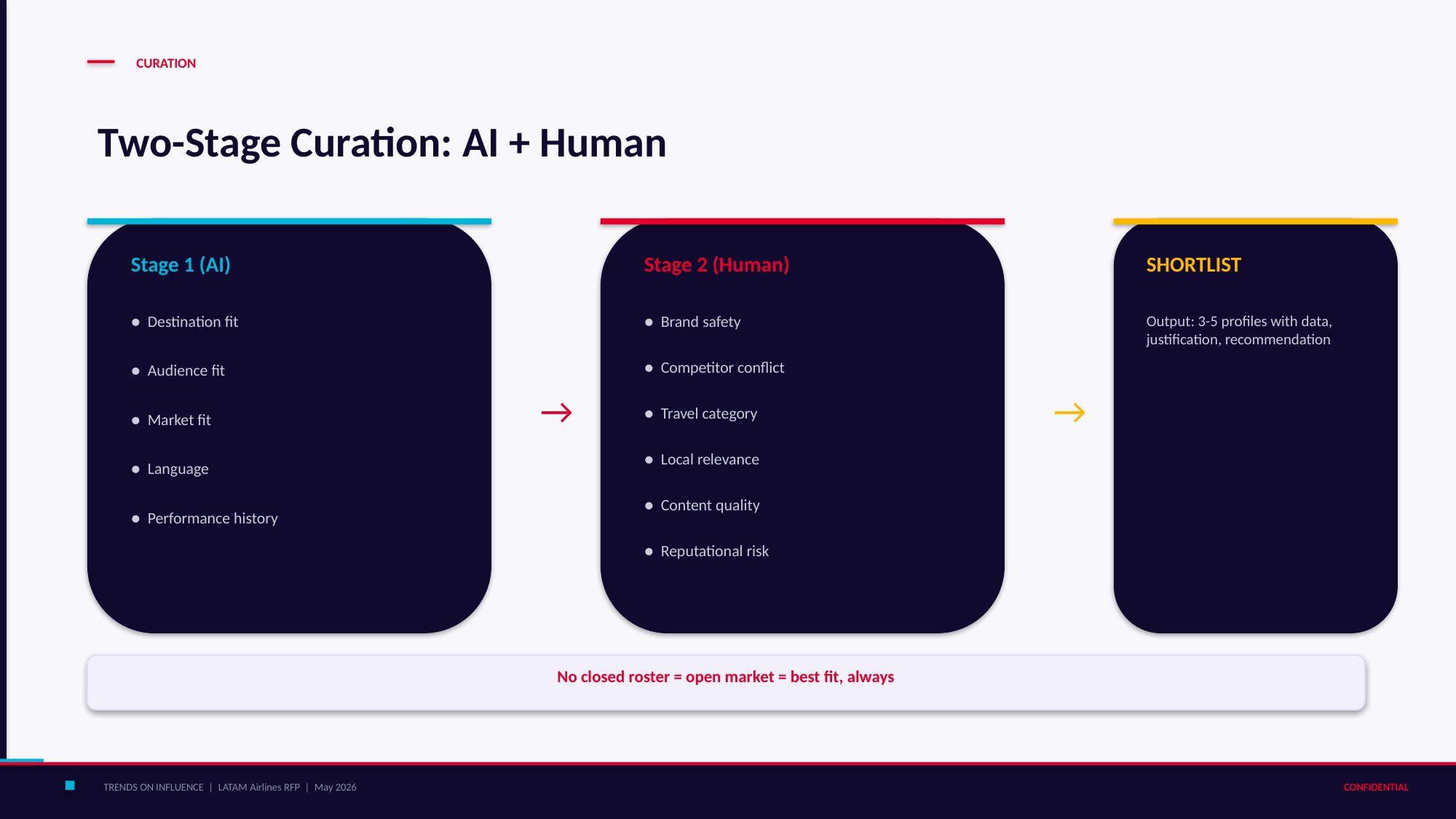

CURATION

Two-Stage Curation: AI + Human

Stage 1 (AI)
Stage 2 (Human)
SHORTLIST
●  Destination fit
●  Brand safety
Output: 3-5 profiles with data, justification, recommendation
●  Competitor conflict
●  Audience fit
→
→
●  Travel category
●  Market fit
●  Local relevance
●  Language
●  Content quality
●  Performance history
●  Reputational risk

No closed roster = open market = best fit, always

TRENDS ON INFLUENCE  |  LATAM Airlines RFP  |  May 2026
CONFIDENTIAL